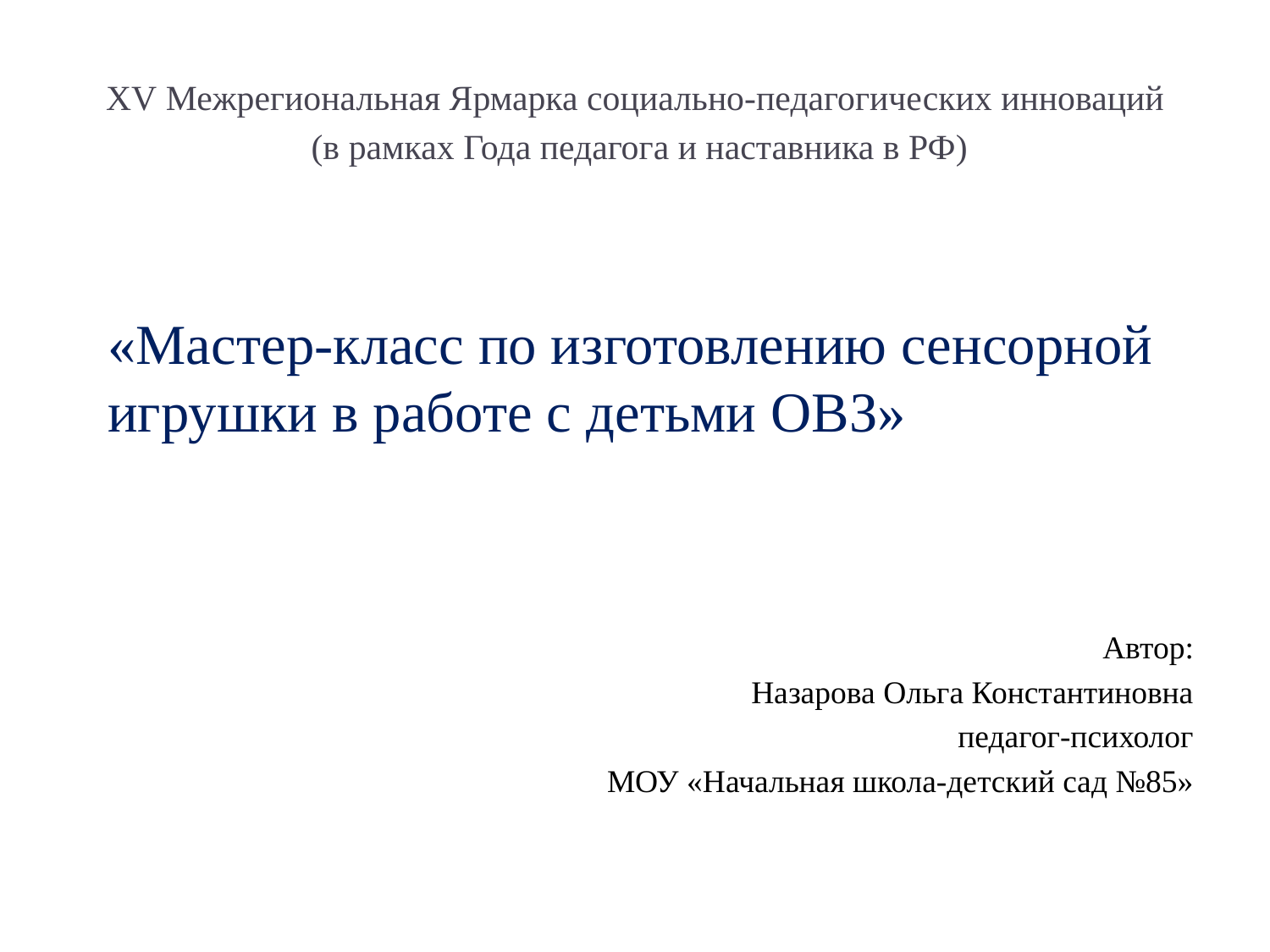

# XV Межрегиональная Ярмарка социально-педагогических инноваций (в рамках Года педагога и наставника в РФ)

«Мастер-класс по изготовлению сенсорной игрушки в работе с детьми ОВЗ»

Автор:
Назарова Ольга Константиновна
педагог-психолог
МОУ «Начальная школа-детский сад №85»